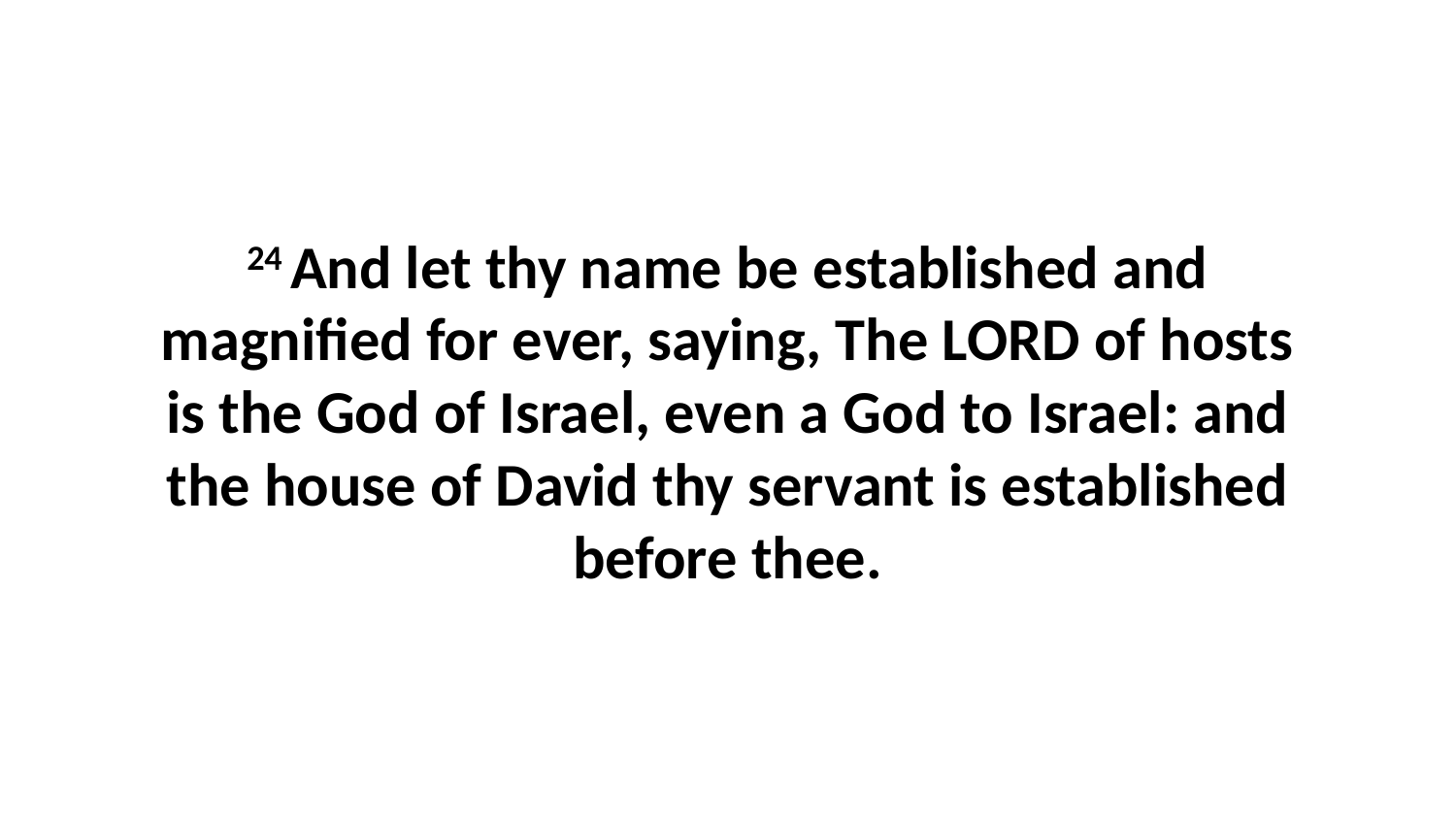

24 And let thy name be established and magnified for ever, saying, The LORD of hosts is the God of Israel, even a God to Israel: and the house of David thy servant is established before thee.